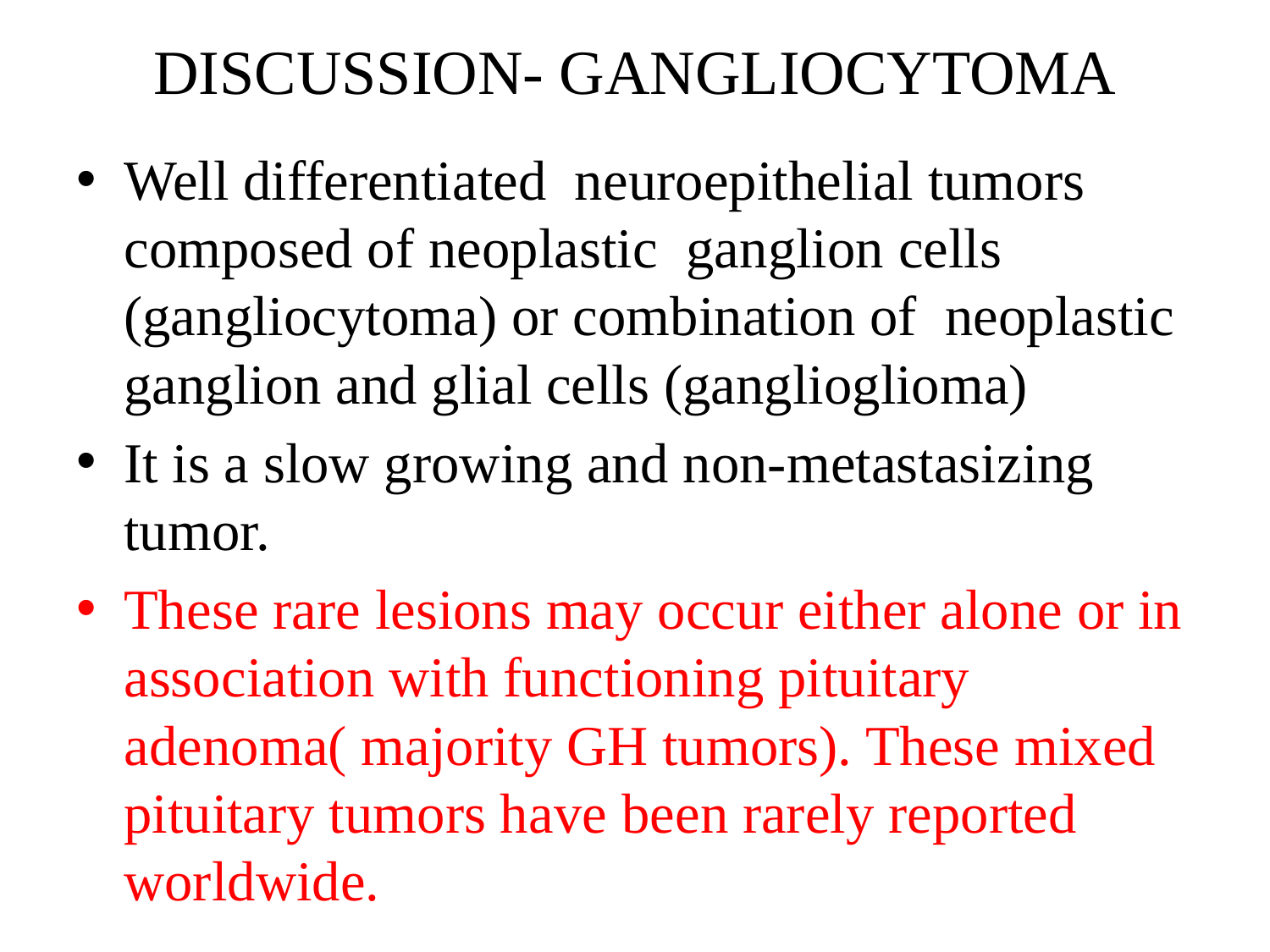

# DISCUSSION- GANGLIOCYTOMA
Well differentiated  neuroepithelial tumors composed of neoplastic  ganglion cells (gangliocytoma) or combination of  neoplastic  ganglion and glial cells (ganglioglioma)
It is a slow growing and non-metastasizing tumor.
These rare lesions may occur either alone or in association with functioning pituitary adenoma( majority GH tumors). These mixed pituitary tumors have been rarely reported worldwide.